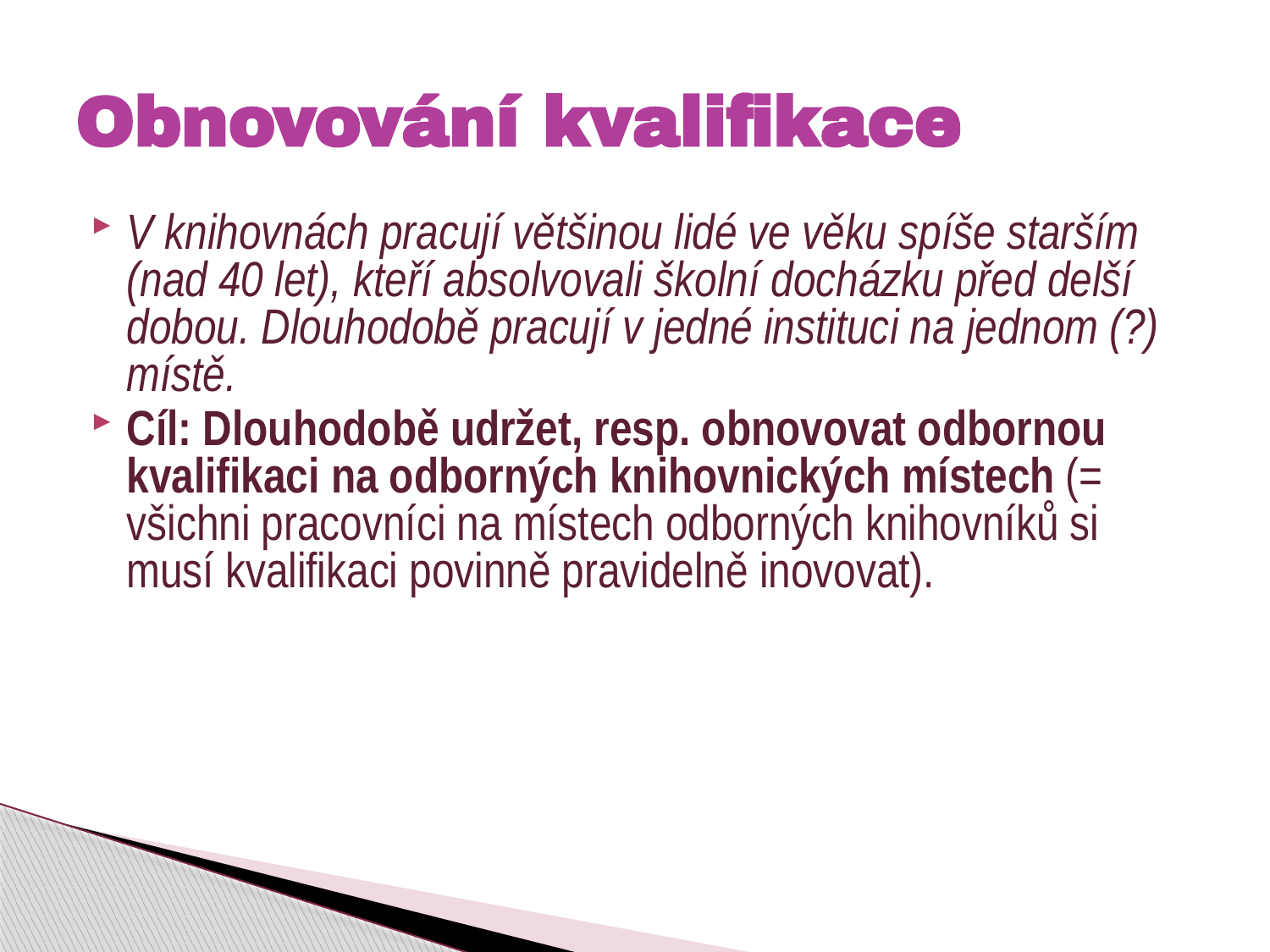

# Obnovování kvalifikace
V knihovnách pracují většinou lidé ve věku spíše starším (nad 40 let), kteří absolvovali školní docházku před delší dobou. Dlouhodobě pracují v jedné instituci na jednom (?) místě.
Cíl: Dlouhodobě udržet, resp. obnovovat odbornou kvalifikaci na odborných knihovnických místech (= všichni pracovníci na místech odborných knihovníků si musí kvalifikaci povinně pravidelně inovovat).